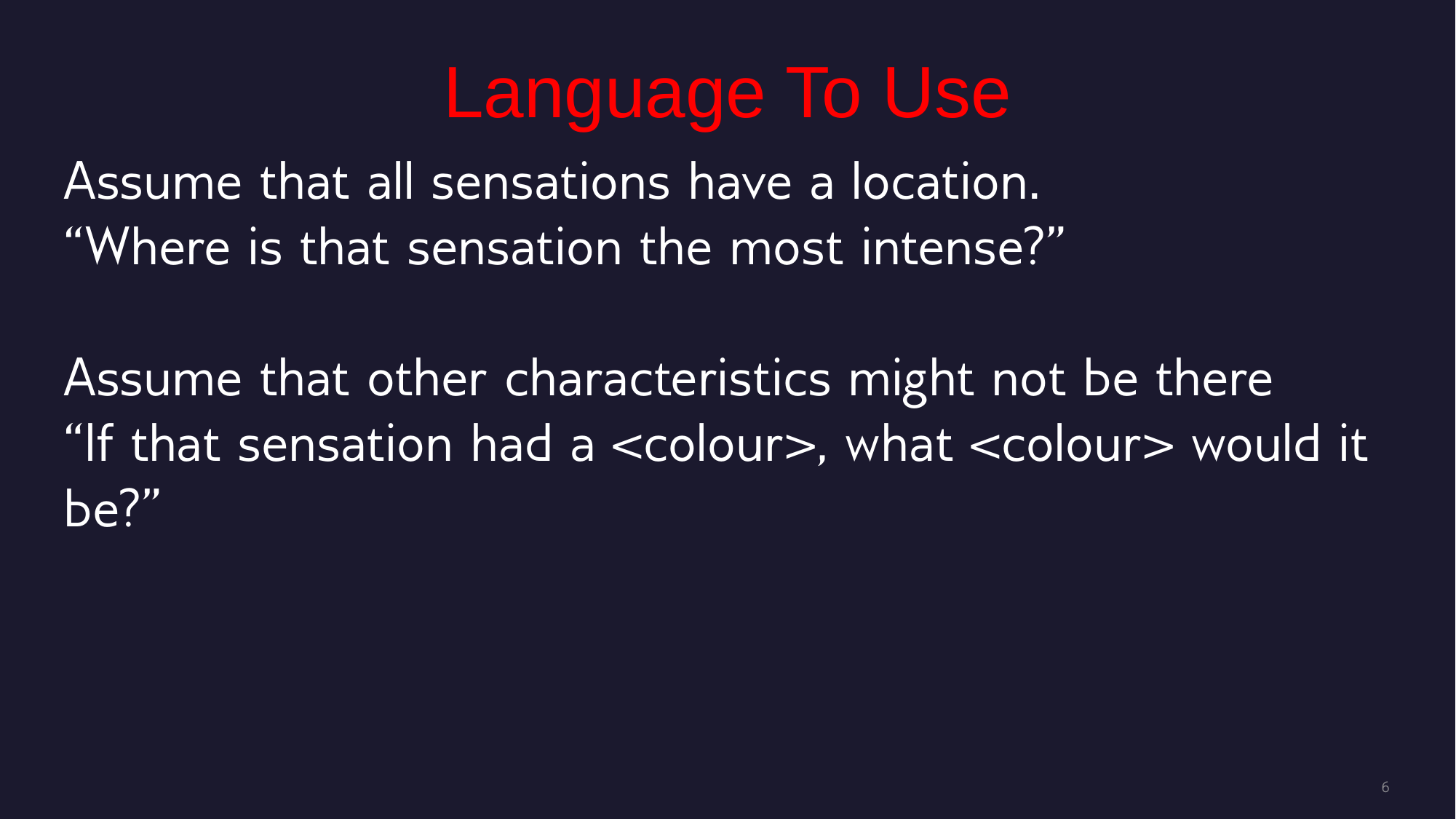

Language To Use
Assume that all sensations have a location.
“Where is that sensation the most intense?”

Assume that other characteristics might not be there
“If that sensation had a <colour>, what <colour> would it be?”

6